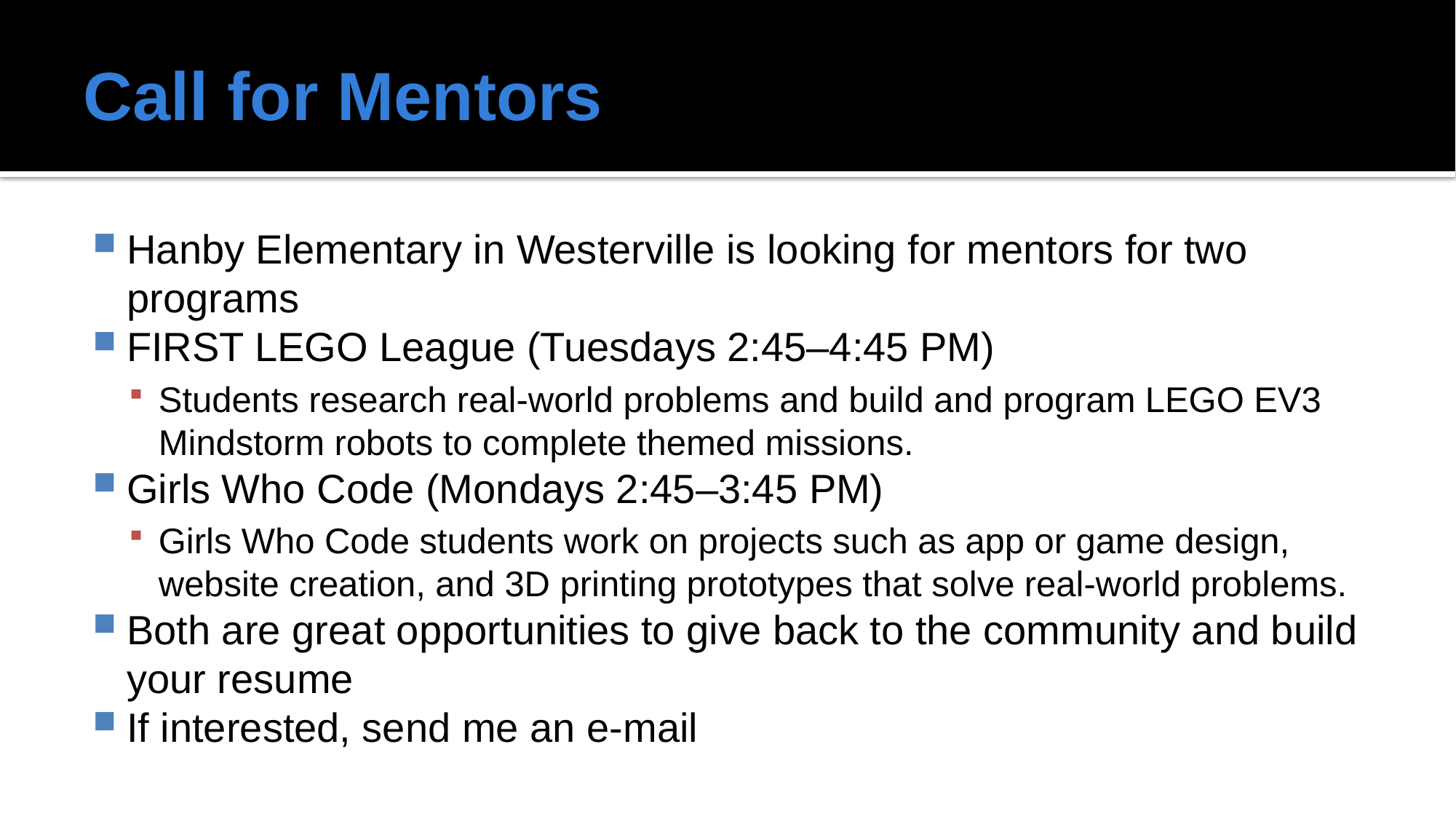

# Call for Mentors
Hanby Elementary in Westerville is looking for mentors for two programs
FIRST LEGO League (Tuesdays 2:45–4:45 PM)
Students research real-world problems and build and program LEGO EV3 Mindstorm robots to complete themed missions.
Girls Who Code (Mondays 2:45–3:45 PM)
Girls Who Code students work on projects such as app or game design, website creation, and 3D printing prototypes that solve real-world problems.
Both are great opportunities to give back to the community and build your resume
If interested, send me an e-mail